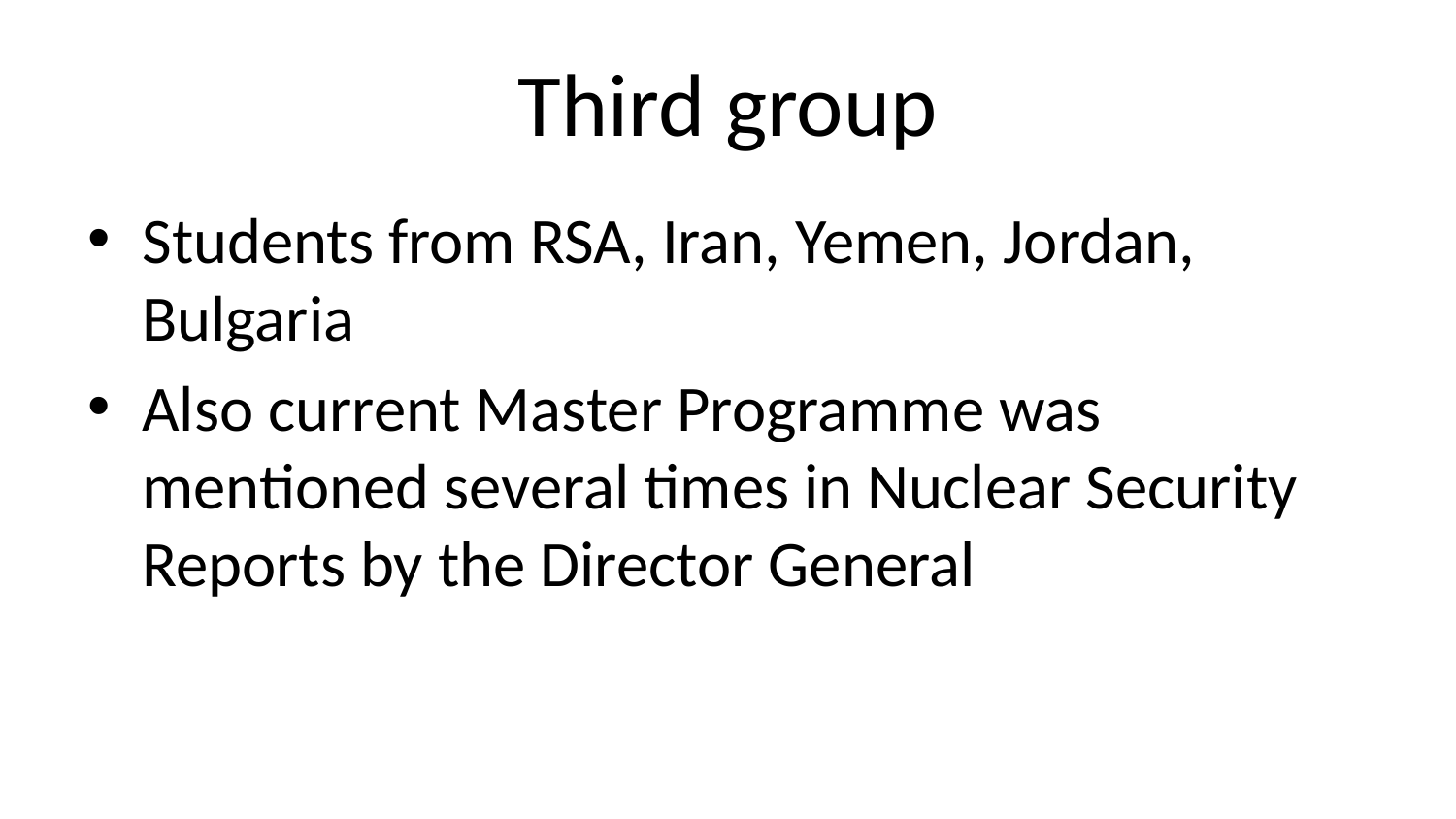

# Third group
Students from RSA, Iran, Yemen, Jordan, Bulgaria
Also current Master Programme was mentioned several times in Nuclear Security Reports by the Director General